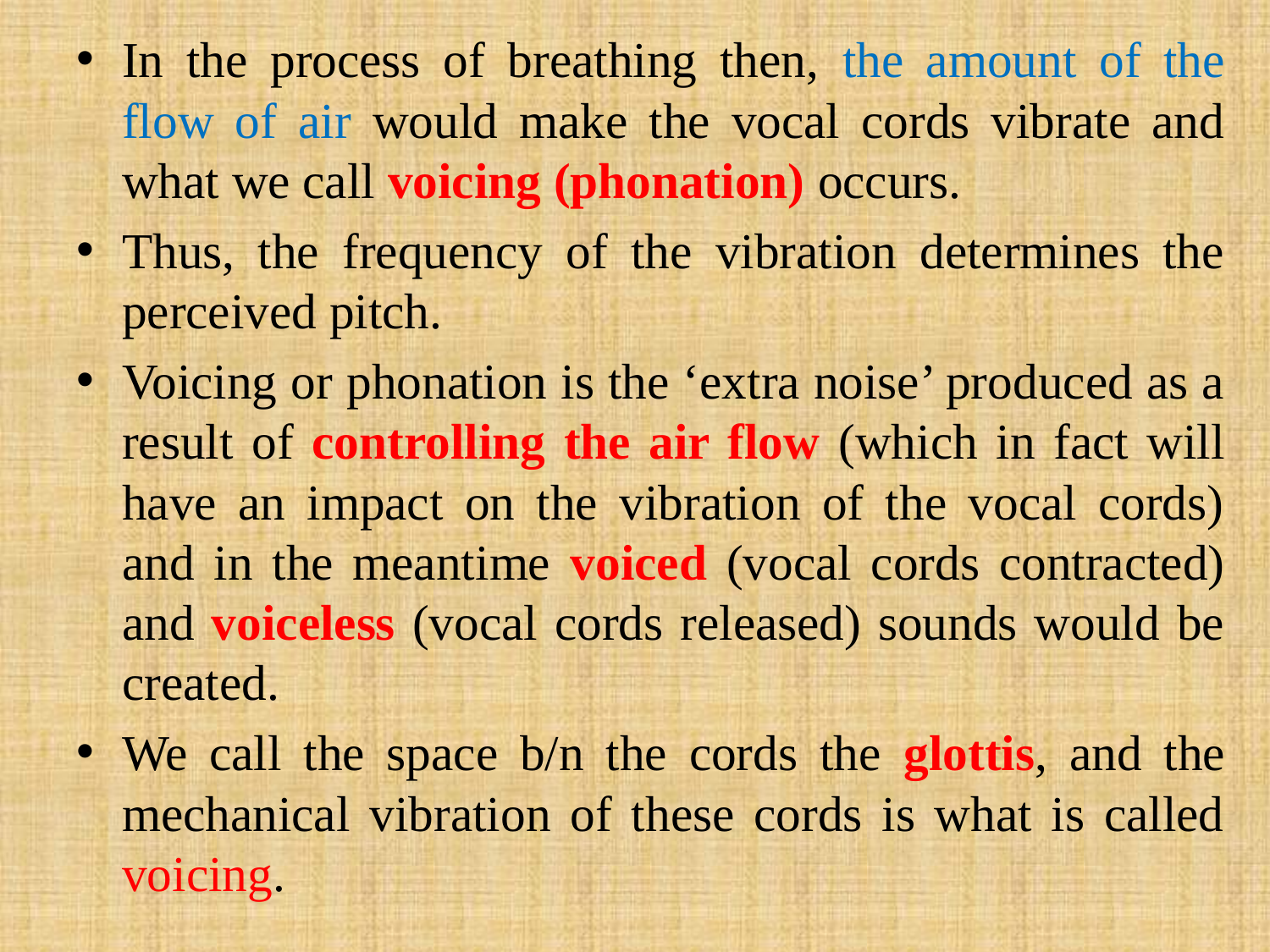

In the process of breathing then, the amount of the flow of air would make the vocal cords vibrate and what we call voicing (phonation) occurs.
Thus, the frequency of the vibration determines the perceived pitch.
Voicing or phonation is the ‘extra noise’ produced as a result of controlling the air flow (which in fact will have an impact on the vibration of the vocal cords) and in the meantime voiced (vocal cords contracted) and voiceless (vocal cords released) sounds would be created.
We call the space b/n the cords the glottis, and the mechanical vibration of these cords is what is called voicing.